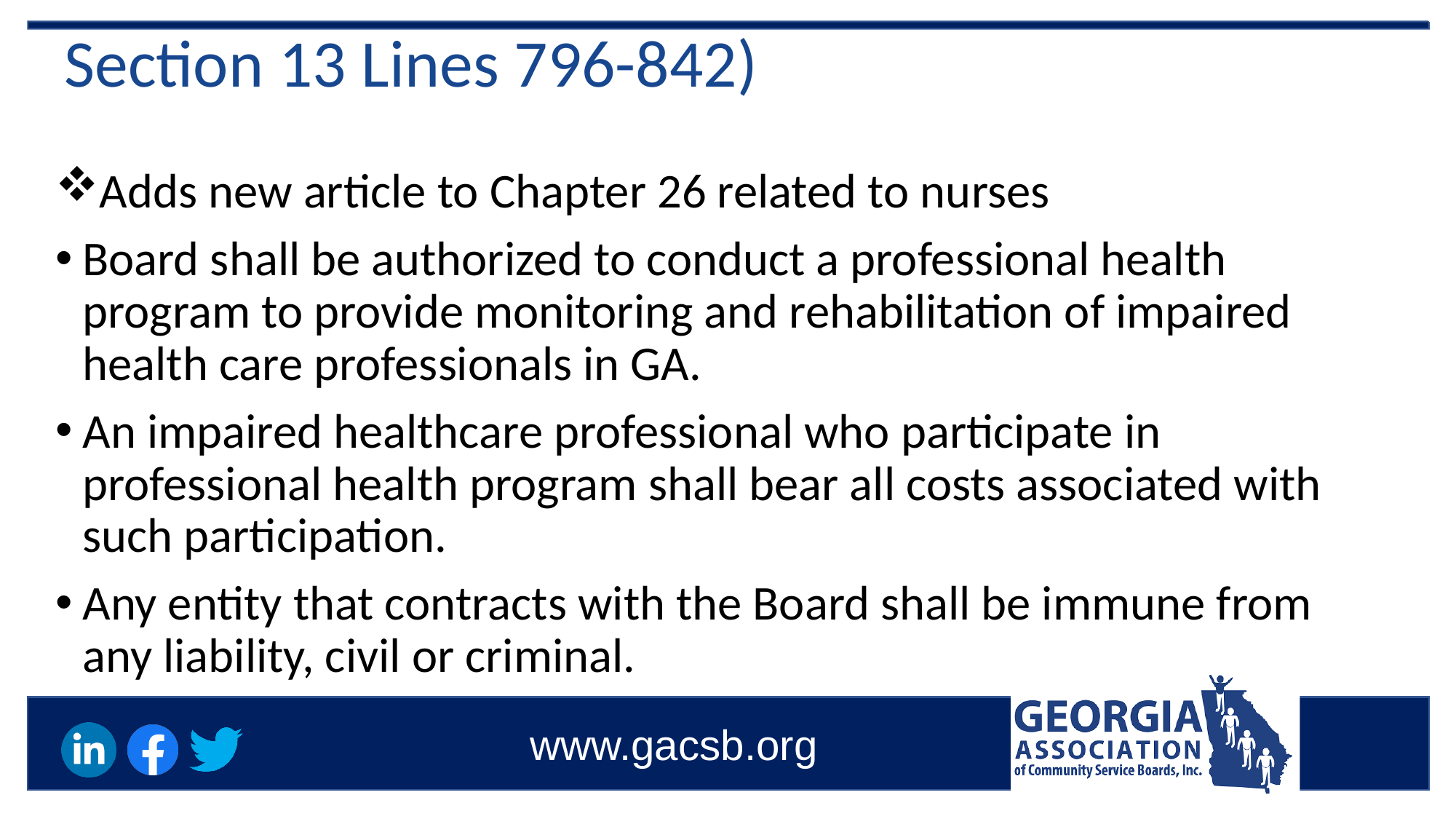

# Section 13 Lines 796-842)
Adds new article to Chapter 26 related to nurses
Board shall be authorized to conduct a professional health program to provide monitoring and rehabilitation of impaired health care professionals in GA.
An impaired healthcare professional who participate in professional health program shall bear all costs associated with such participation.
Any entity that contracts with the Board shall be immune from any liability, civil or criminal.